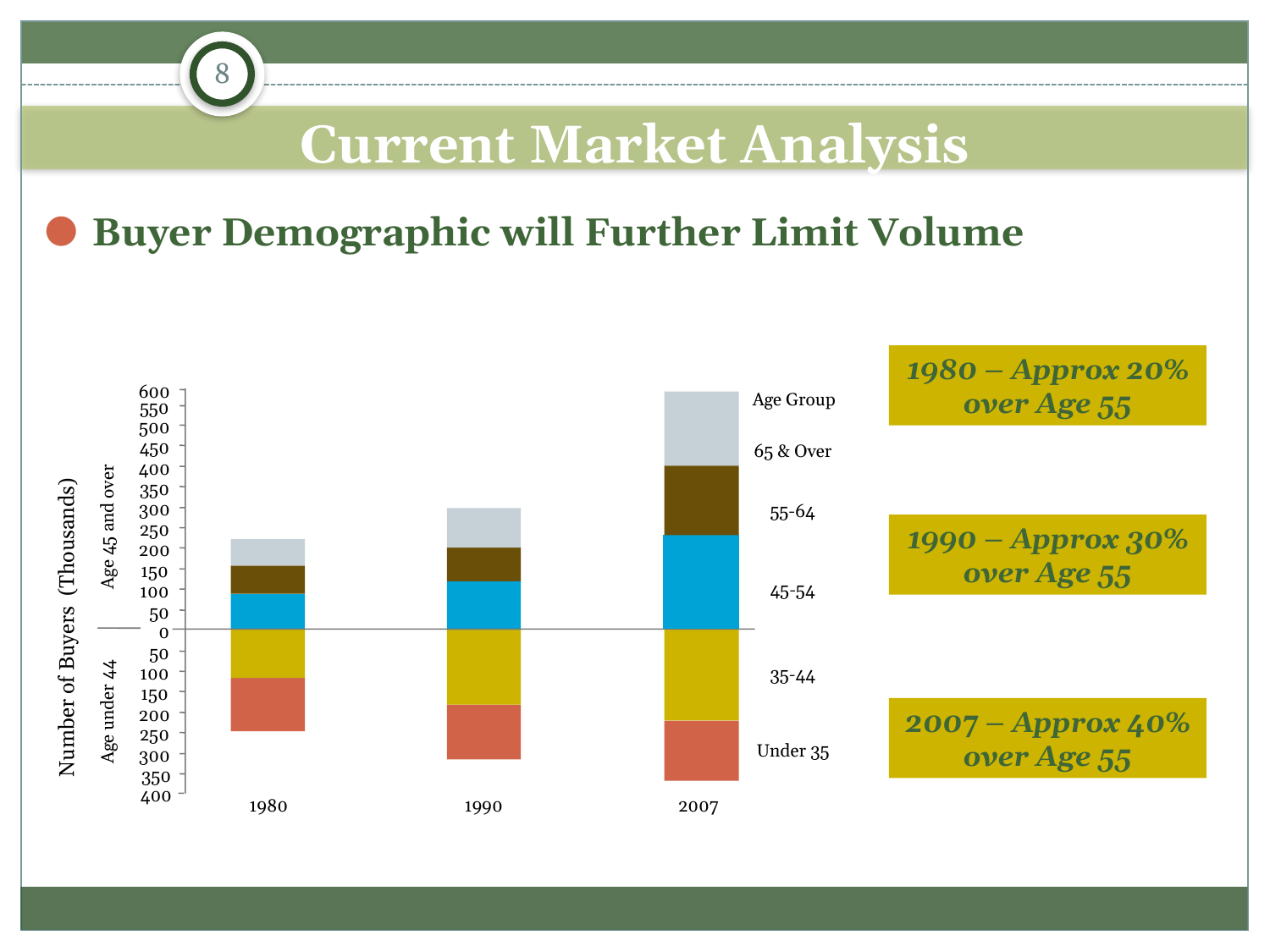

8
# Current Market Analysis
Buyer Demographic will Further Limit Volume

1980 – Approx 20% over Age 55
600

Age Group

550

500

450
65 & Over

400

350

300
55-64

250
Age 45 and over

200

150

45-54
100

50

Number of Buyers  (Thousands)
0

50

100
35-44

150

200
Age under 44

250

Under 35
300

350

400

2007
1980
1990
1990 – Approx 30% over Age 55
2007 – Approx 40% over Age 55